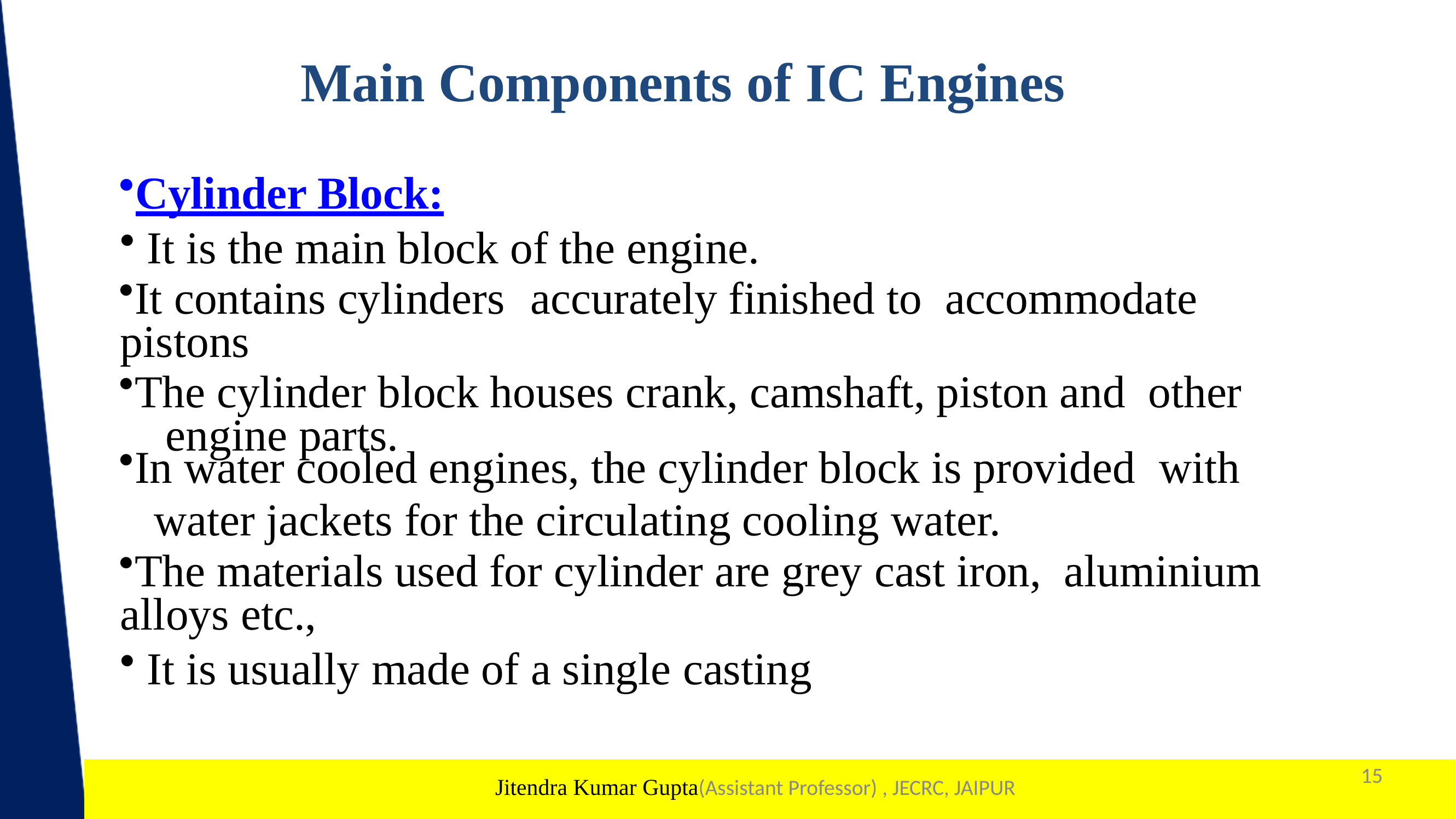

# Main Components of IC Engines
Cylinder Block:
 It is the main block of the engine.
It contains cylinders	accurately finished to  accommodate pistons
The cylinder block houses crank, camshaft, piston and  other
    engine parts.
In water cooled engines, the cylinder block is provided  with
   water jackets for the circulating cooling water.
The materials used for cylinder are grey cast iron,  aluminium alloys etc.,
 It is usually made of a single casting

15
1
Jitendra Kumar Gupta(Assistant Professor) , JECRC, JAIPUR